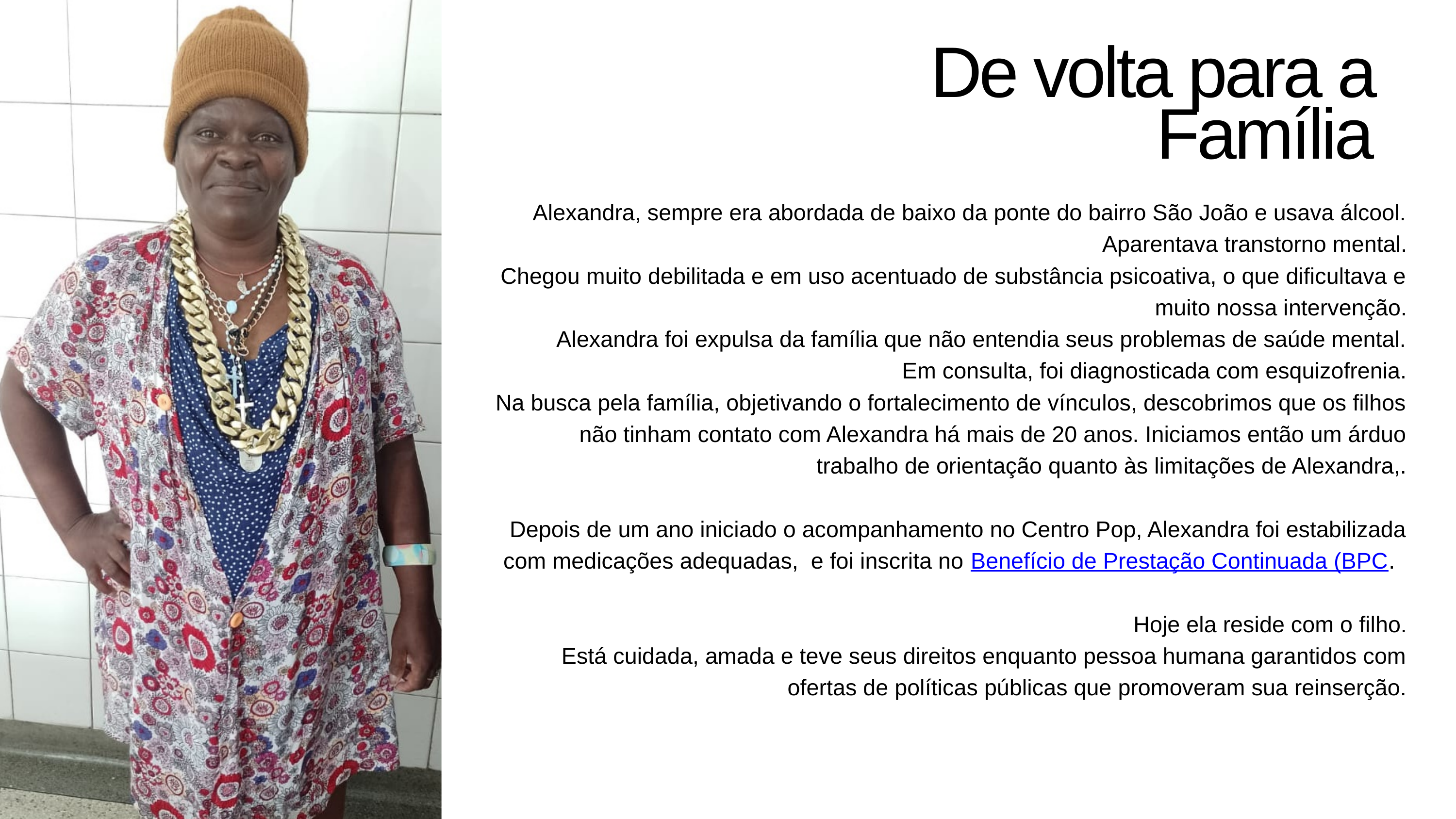

De volta para a Família
Alexandra, sempre era abordada de baixo da ponte do bairro São João e usava álcool. Aparentava transtorno mental.
Chegou muito debilitada e em uso acentuado de substância psicoativa, o que dificultava e muito nossa intervenção.
Alexandra foi expulsa da família que não entendia seus problemas de saúde mental.
Em consulta, foi diagnosticada com esquizofrenia.
Na busca pela família, objetivando o fortalecimento de vínculos, descobrimos que os filhos não tinham contato com Alexandra há mais de 20 anos. Iniciamos então um árduo trabalho de orientação quanto às limitações de Alexandra,.

Depois de um ano iniciado o acompanhamento no Centro Pop, Alexandra foi estabilizada com medicações adequadas,  e foi inscrita no Benefício de Prestação Continuada (BPC.

Hoje ela reside com o filho.
Está cuidada, amada e teve seus direitos enquanto pessoa humana garantidos com ofertas de políticas públicas que promoveram sua reinserção.